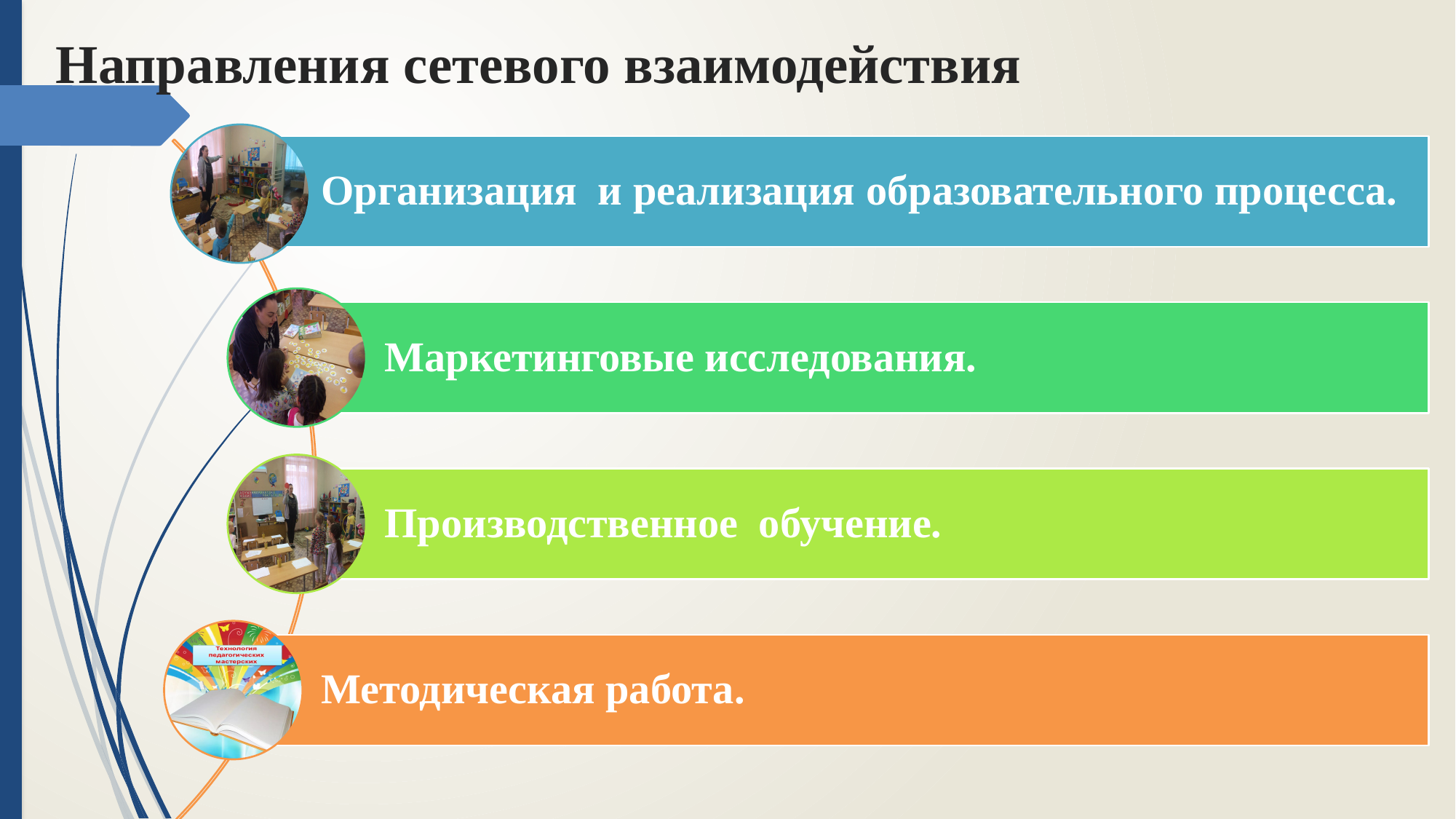

# Направления сетевого взаимодействия
Организация  и реализация образовательного процесса.
Маркетинговые исследования.
Производственное  обучение.
Методическая работа.